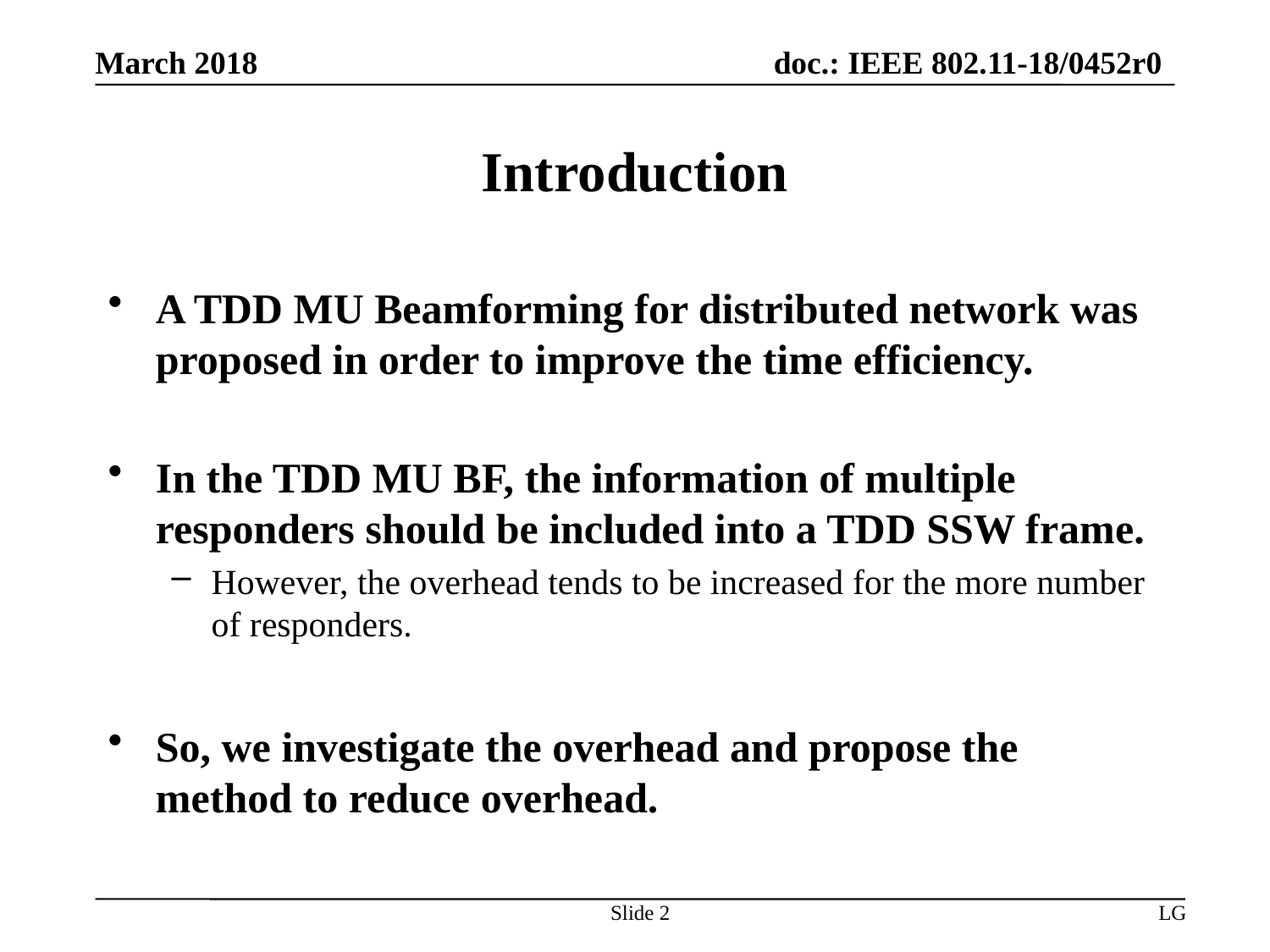

# Introduction
A TDD MU Beamforming for distributed network was proposed in order to improve the time efficiency.

In the TDD MU BF, the information of multiple responders should be included into a TDD SSW frame.
However, the overhead tends to be increased for the more number of responders.

So, we investigate the overhead and propose the method to reduce overhead.
Slide 2
LG